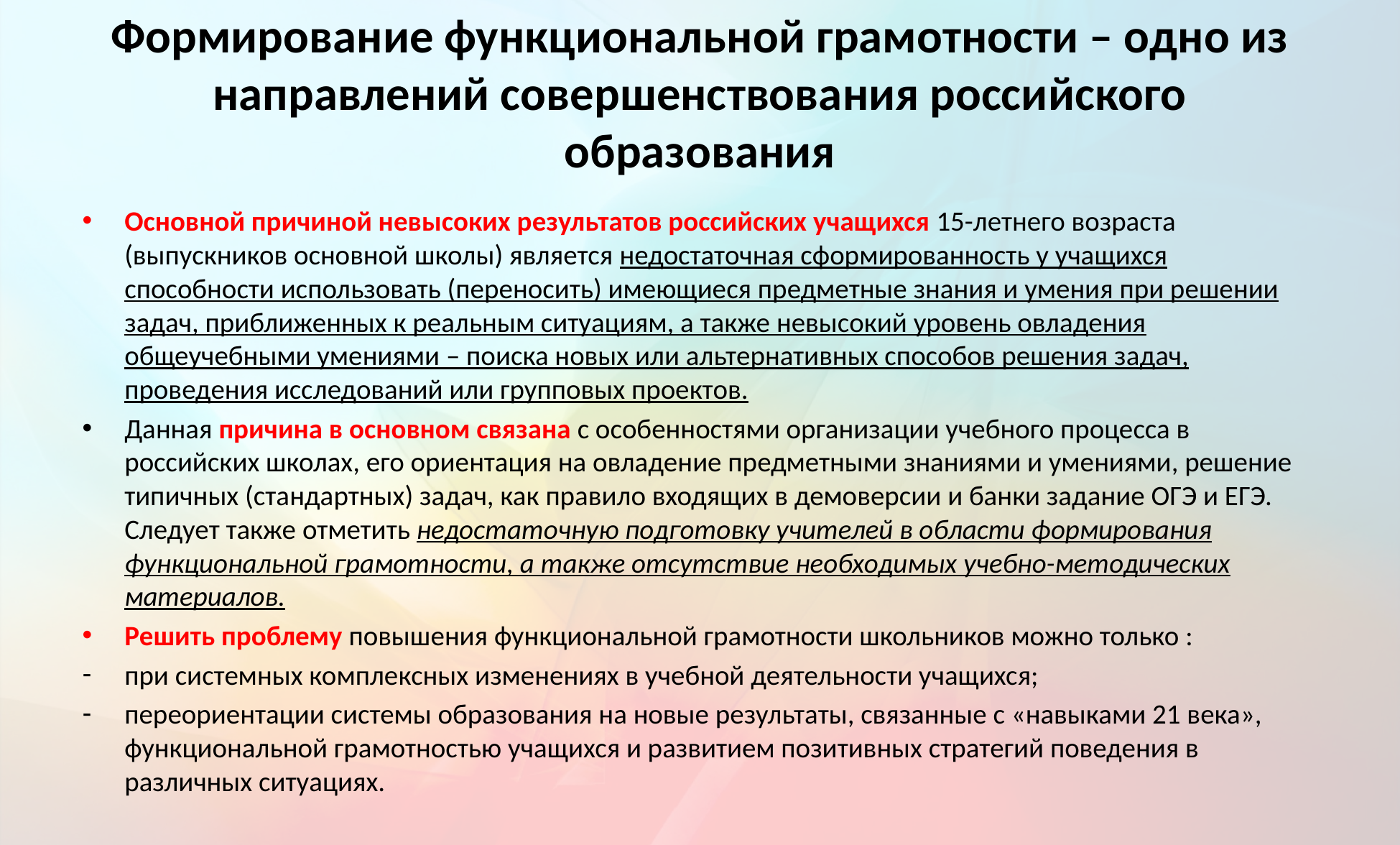

# Формирование функциональной грамотности – одно из направлений совершенствования российского образования
Основной причиной невысоких результатов российских учащихся 15-летнего возраста (выпускников основной школы) является недостаточная сформированность у учащихся способности использовать (переносить) имеющиеся предметные знания и умения при решении задач, приближенных к реальным ситуациям, а также невысокий уровень овладения общеучебными умениями – поиска новых или альтернативных способов решения задач, проведения исследований или групповых проектов.
Данная причина в основном связана с особенностями организации учебного процесса в российских школах, его ориентация на овладение предметными знаниями и умениями, решение типичных (стандартных) задач, как правило входящих в демоверсии и банки задание ОГЭ и ЕГЭ. Следует также отметить недостаточную подготовку учителей в области формирования функциональной грамотности, а также отсутствие необходимых учебно-методических материалов.
Решить проблему повышения функциональной грамотности школьников можно только :
при системных комплексных изменениях в учебной деятельности учащихся;
переориентации системы образования на новые результаты, связанные с «навыками 21 века», функциональной грамотностью учащихся и развитием позитивных стратегий поведения в различных ситуациях.